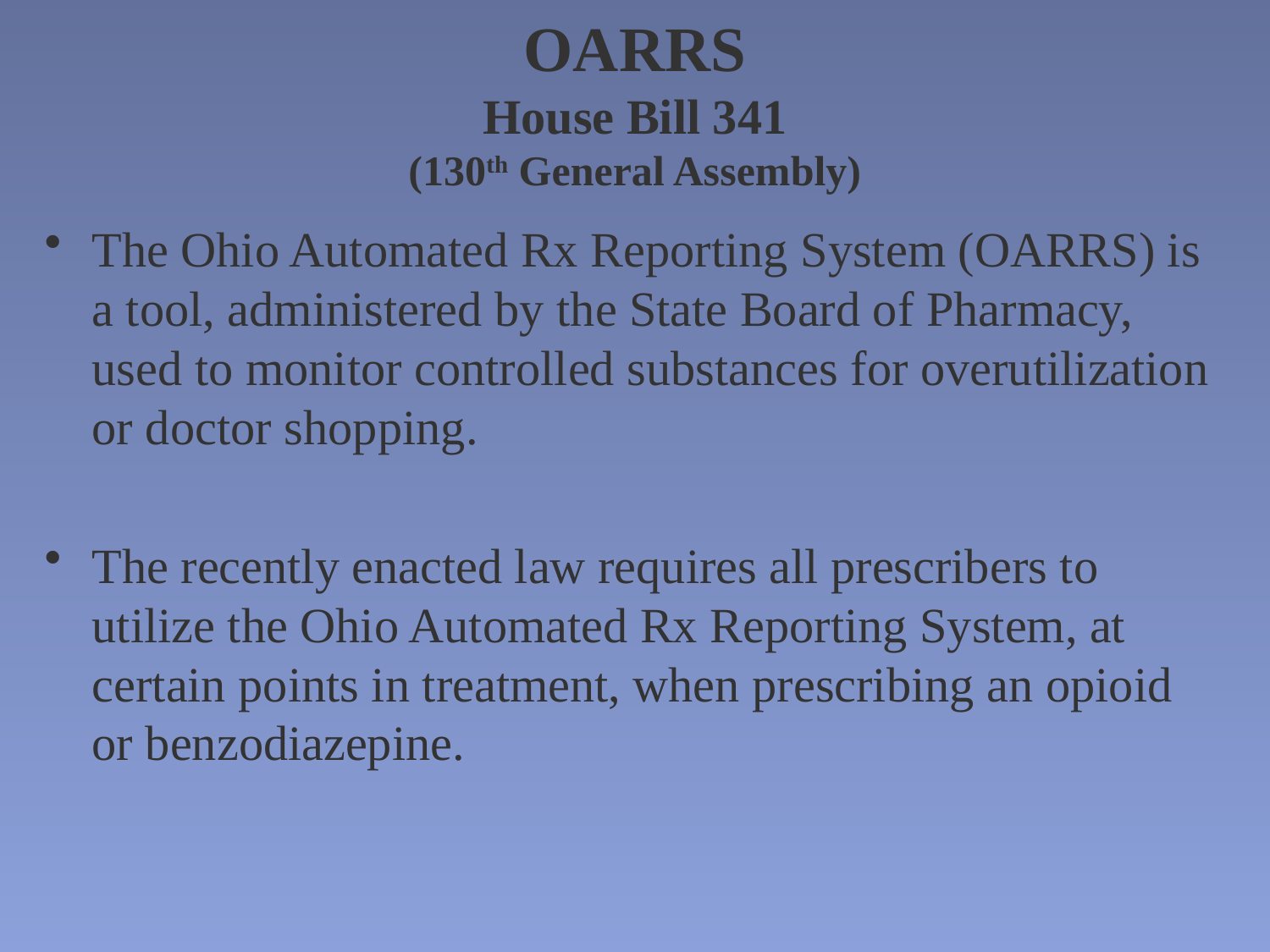

# OARRS House Bill 341 (130th General Assembly)
The Ohio Automated Rx Reporting System (OARRS) is a tool, administered by the State Board of Pharmacy, used to monitor controlled substances for overutilization or doctor shopping.

The recently enacted law requires all prescribers to utilize the Ohio Automated Rx Reporting System, at certain points in treatment, when prescribing an opioid or benzodiazepine.